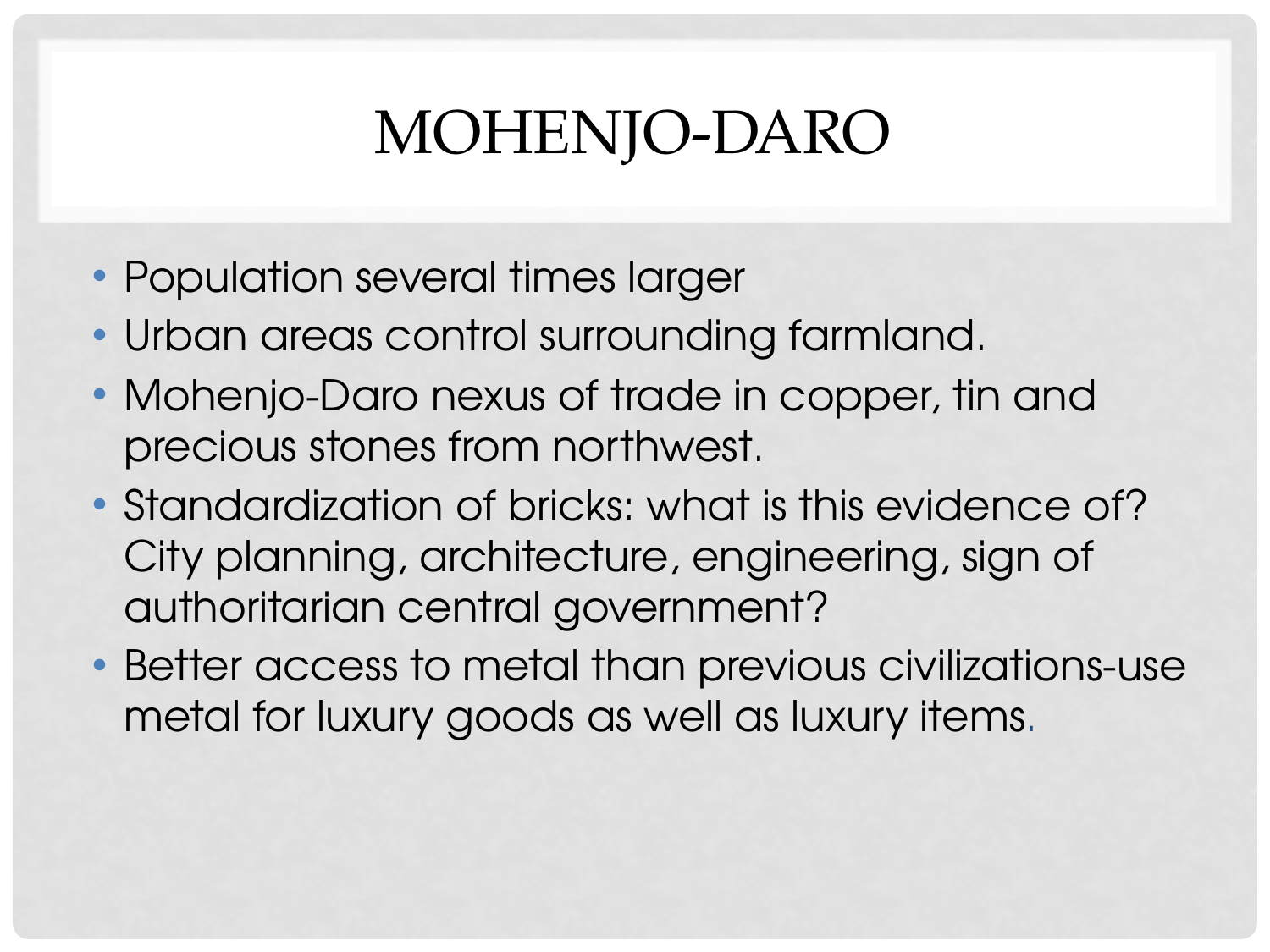

# Mohenjo-daro
Population several times larger
Urban areas control surrounding farmland.
Mohenjo-Daro nexus of trade in copper, tin and precious stones from northwest.
Standardization of bricks: what is this evidence of? City planning, architecture, engineering, sign of authoritarian central government?
Better access to metal than previous civilizations-use metal for luxury goods as well as luxury items.